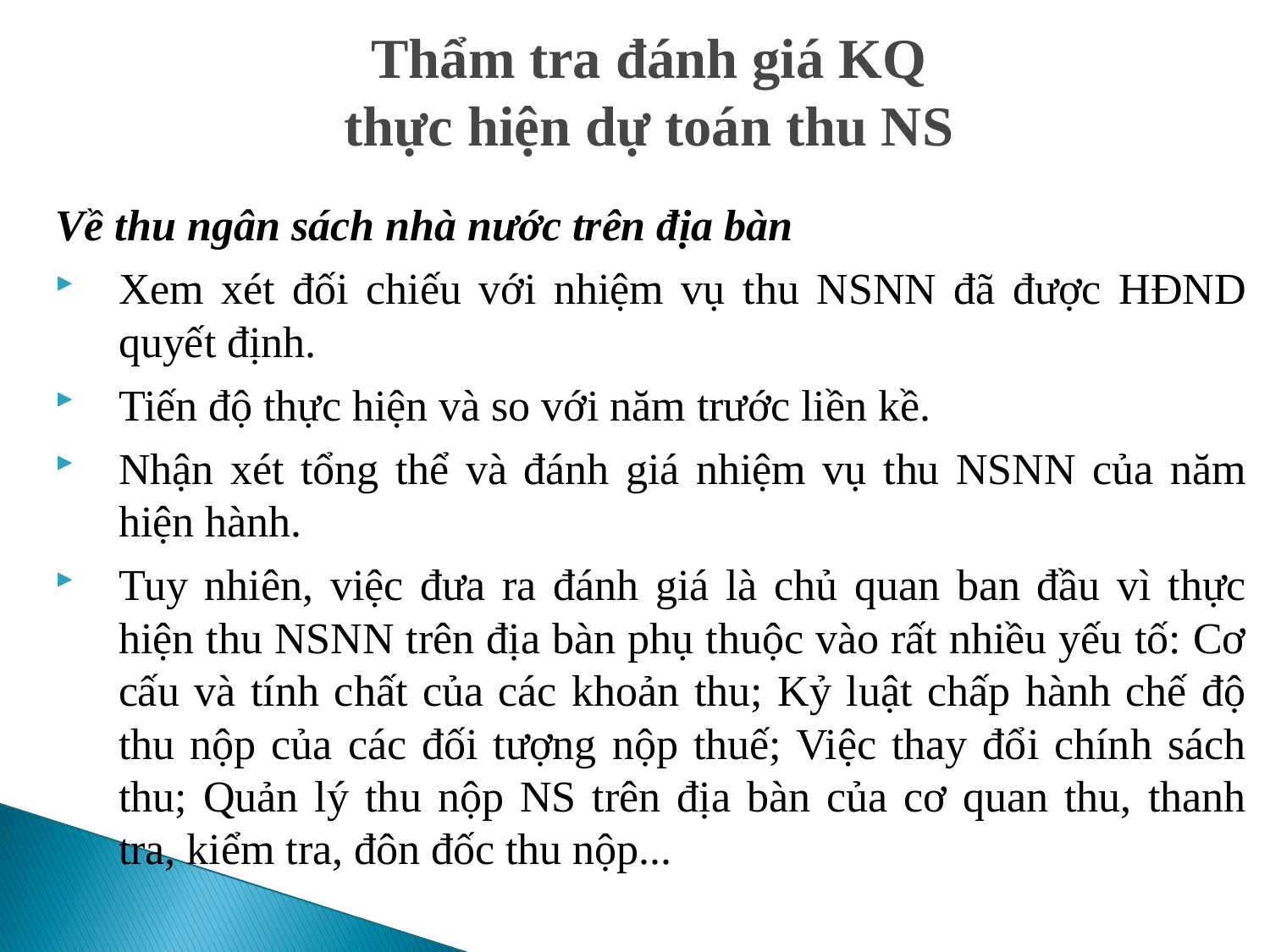

# Thẩm tra đánh giá KQ thực hiện dự toán thu NS
Về thu ngân sách nhà nước trên địa bàn
Xem xét đối chiếu với nhiệm vụ thu NSNN đã được HĐND quyết định.
Tiến độ thực hiện và so với năm trước liền kề.
Nhận xét tổng thể và đánh giá nhiệm vụ thu NSNN của năm hiện hành.
Tuy nhiên, việc đưa ra đánh giá là chủ quan ban đầu vì thực hiện thu NSNN trên địa bàn phụ thuộc vào rất nhiều yếu tố: Cơ cấu và tính chất của các khoản thu; Kỷ luật chấp hành chế độ thu nộp của các đối tượng nộp thuế; Việc thay đổi chính sách thu; Quản lý thu nộp NS trên địa bàn của cơ quan thu, thanh tra, kiểm tra, đôn đốc thu nộp...